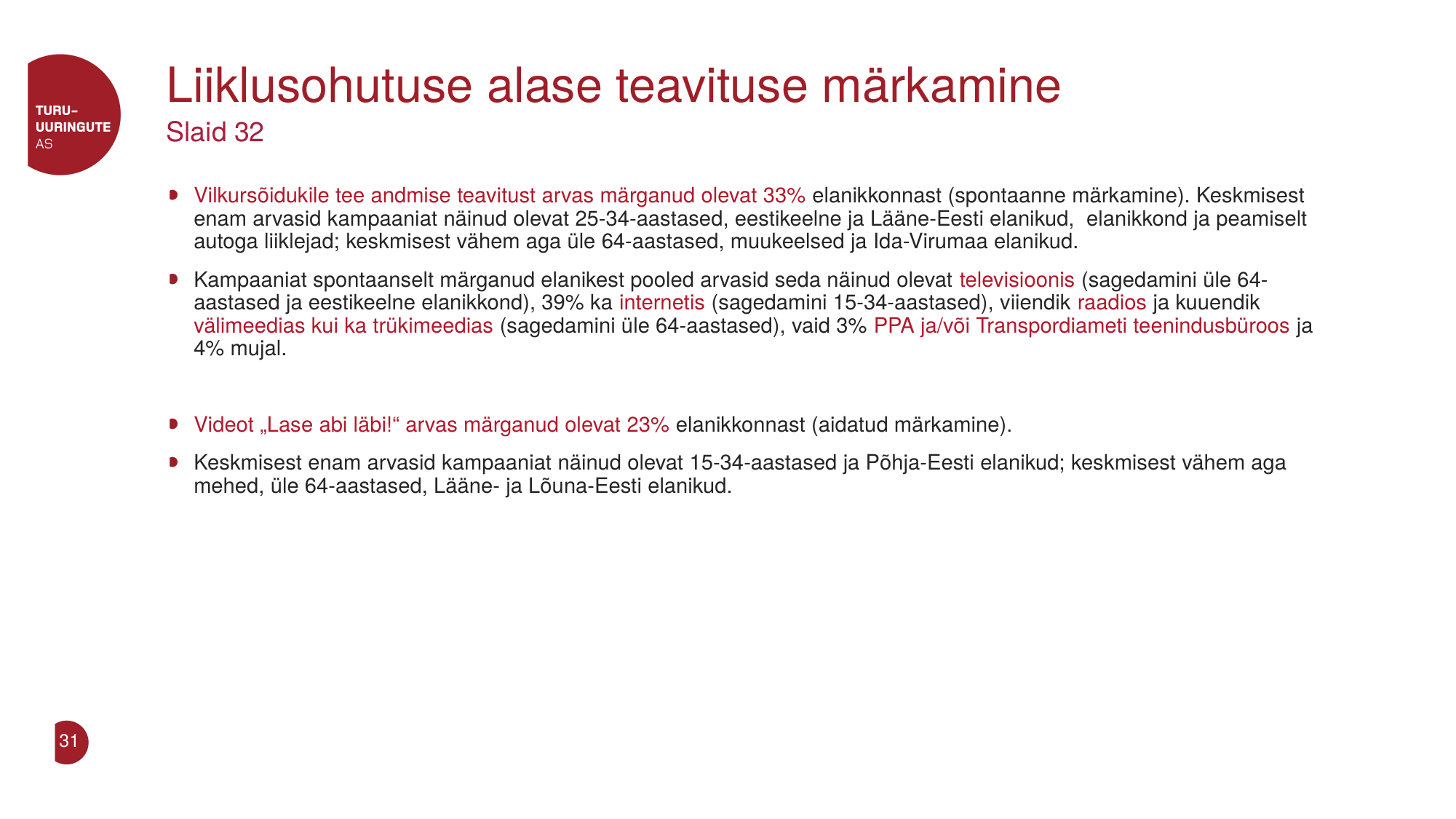

# Liiklusohutuse alase teavituse märkamine
Slaid 32
Vilkursõidukile tee andmise teavitust arvas märganud olevat 33% elanikkonnast (spontaanne märkamine). Keskmisest enam arvasid kampaaniat näinud olevat 25-34-aastased, eestikeelne ja Lääne-Eesti elanikud,  elanikkond ja peamiselt autoga liiklejad; keskmisest vähem aga üle 64-aastased, muukeelsed ja Ida-Virumaa elanikud.
Kampaaniat spontaanselt märganud elanikest pooled arvasid seda näinud olevat televisioonis (sagedamini üle 64-aastased ja eestikeelne elanikkond), 39% ka internetis (sagedamini 15-34-aastased), viiendik raadios ja kuuendik välimeedias kui ka trükimeedias (sagedamini üle 64-aastased), vaid 3% PPA ja/või Transpordiameti teenindusbüroos ja 4% mujal.

Videot „Lase abi läbi!“ arvas märganud olevat 23% elanikkonnast (aidatud märkamine).
Keskmisest enam arvasid kampaaniat näinud olevat 15-34-aastased ja Põhja-Eesti elanikud; keskmisest vähem aga mehed, üle 64-aastased, Lääne- ja Lõuna-Eesti elanikud.